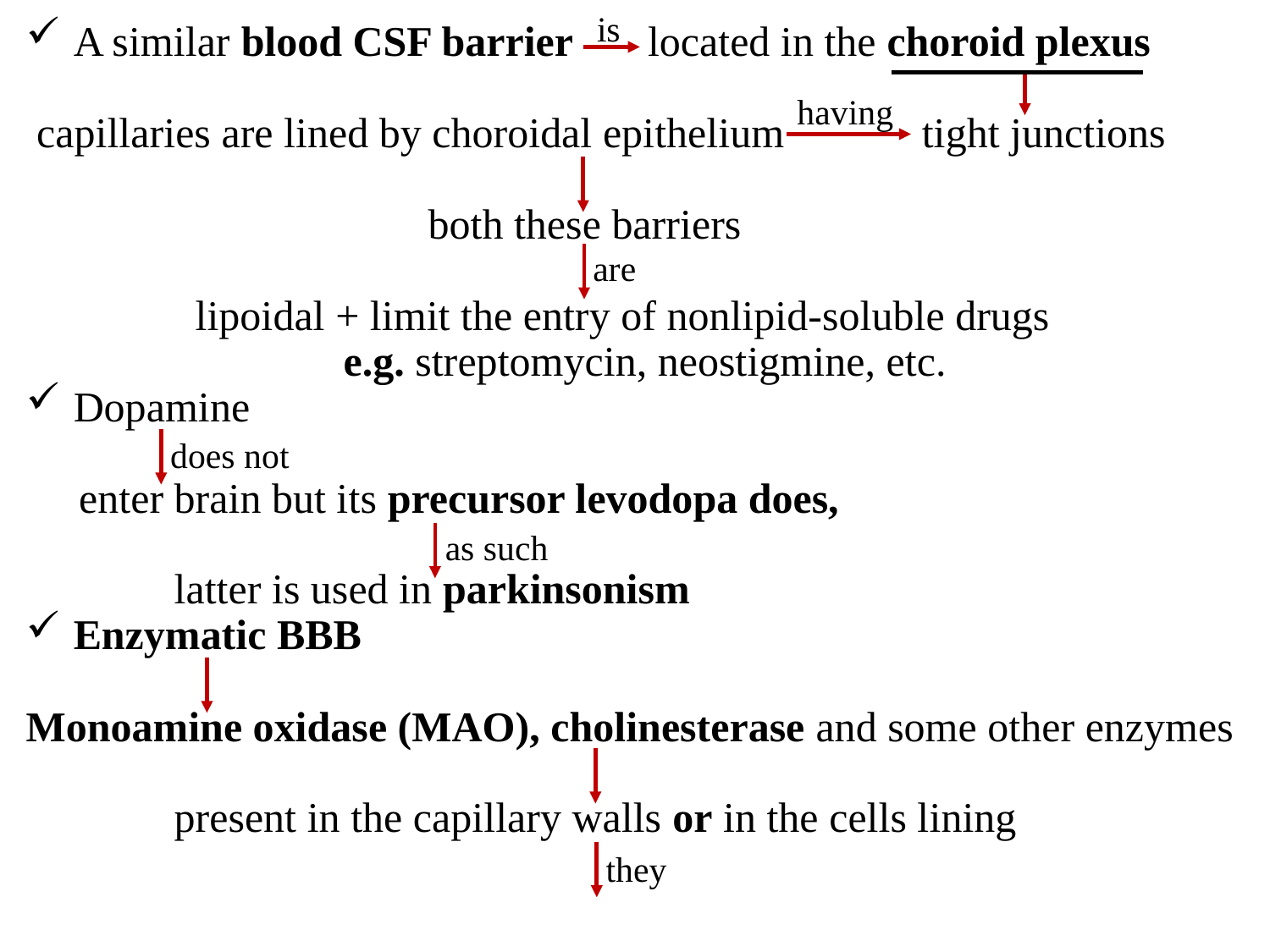

is
A similar blood CSF barrier       located in the choroid plexus

 capillaries are lined by choroidal epithelium             tight junctions

                                      both these barriers

                lipoidal + limit the entry of nonlipid-soluble drugs
                              e.g. streptomycin, neostigmine, etc.
Dopamine

     enter brain but its precursor levodopa does,

              latter is used in parkinsonism
Enzymatic BBB

Monoamine oxidase (MAO), cholinesterase and some other enzymes

              present in the capillary walls or in the cells lining
having
are
does not
 as such
they